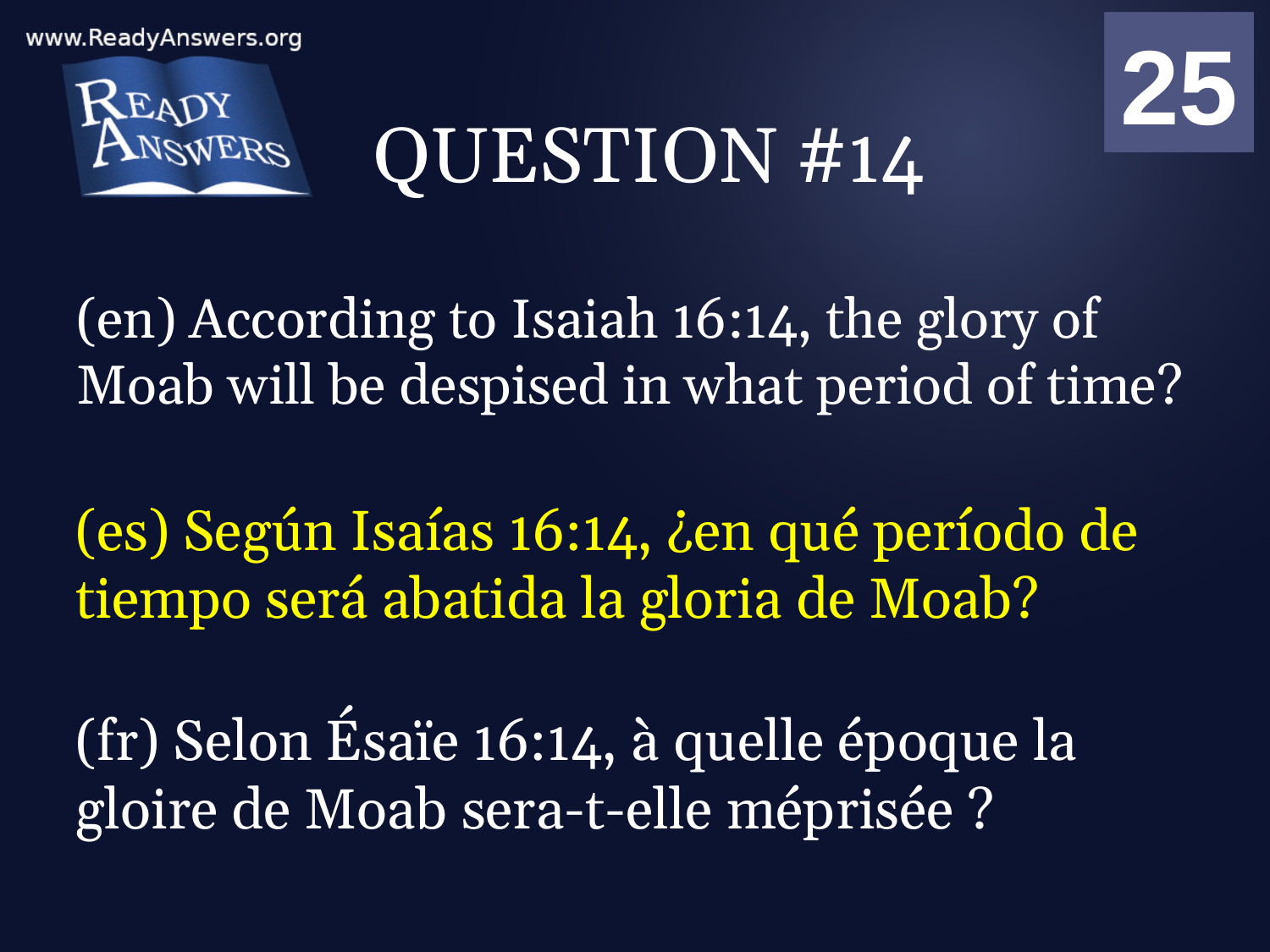

01
02
03
04
05
06
07
08
09
10
11
12
13
14
15
16
17
18
19
20
21
22
23
24
25
00
# QUESTION #14
(en) According to Isaiah 16:14, the glory of Moab will be despised in what period of time?
(es) Según Isaías 16:14, ¿en qué período de tiempo será abatida la gloria de Moab?
(fr) Selon Ésaïe 16:14, à quelle époque la gloire de Moab sera-t-elle méprisée ?